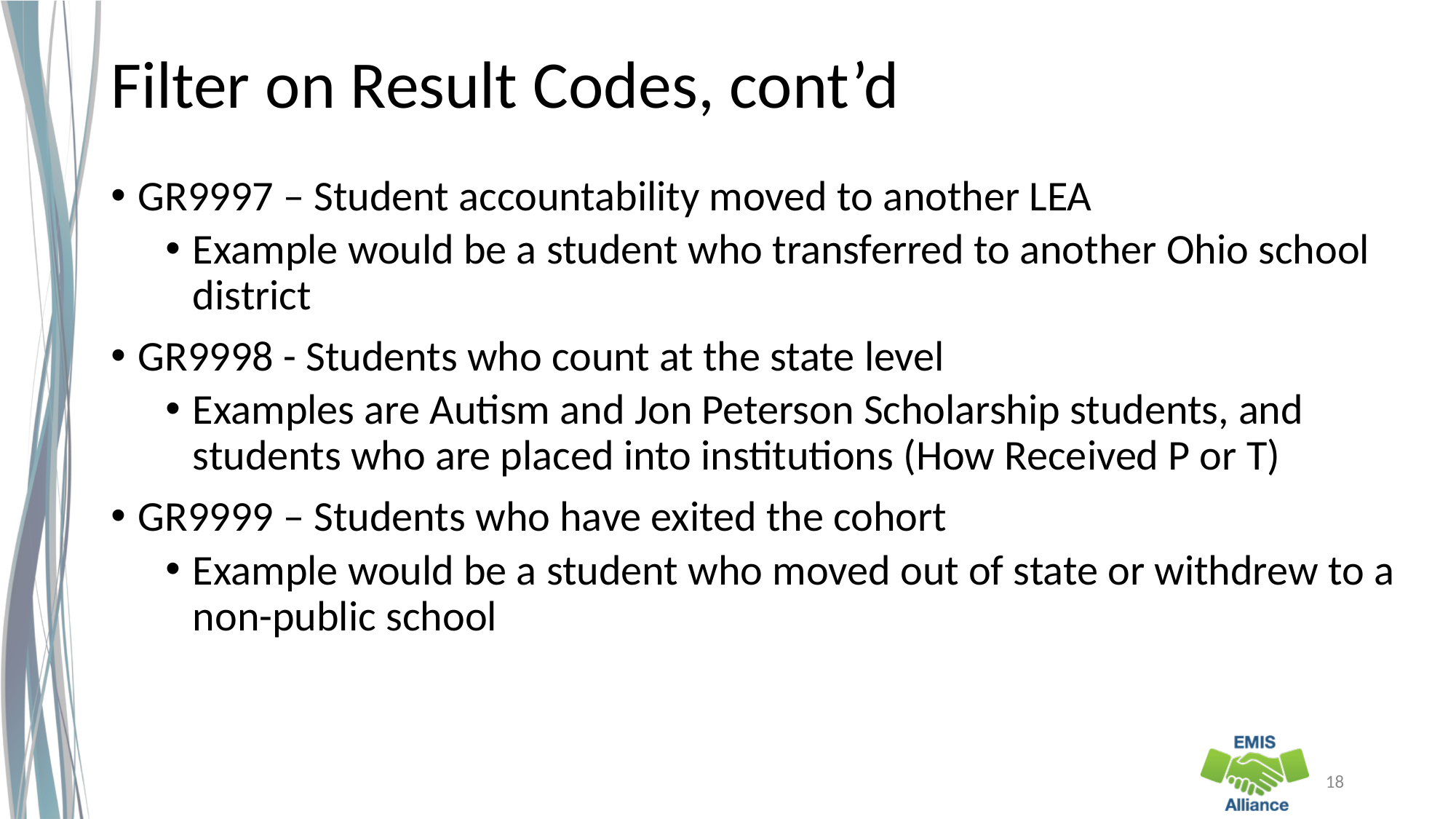

# Filter on Result Codes, cont’d
GR9997 – Student accountability moved to another LEA
Example would be a student who transferred to another Ohio school district
GR9998 - Students who count at the state level
Examples are Autism and Jon Peterson Scholarship students, and students who are placed into institutions (How Received P or T)
GR9999 – Students who have exited the cohort
Example would be a student who moved out of state or withdrew to a non-public school

18